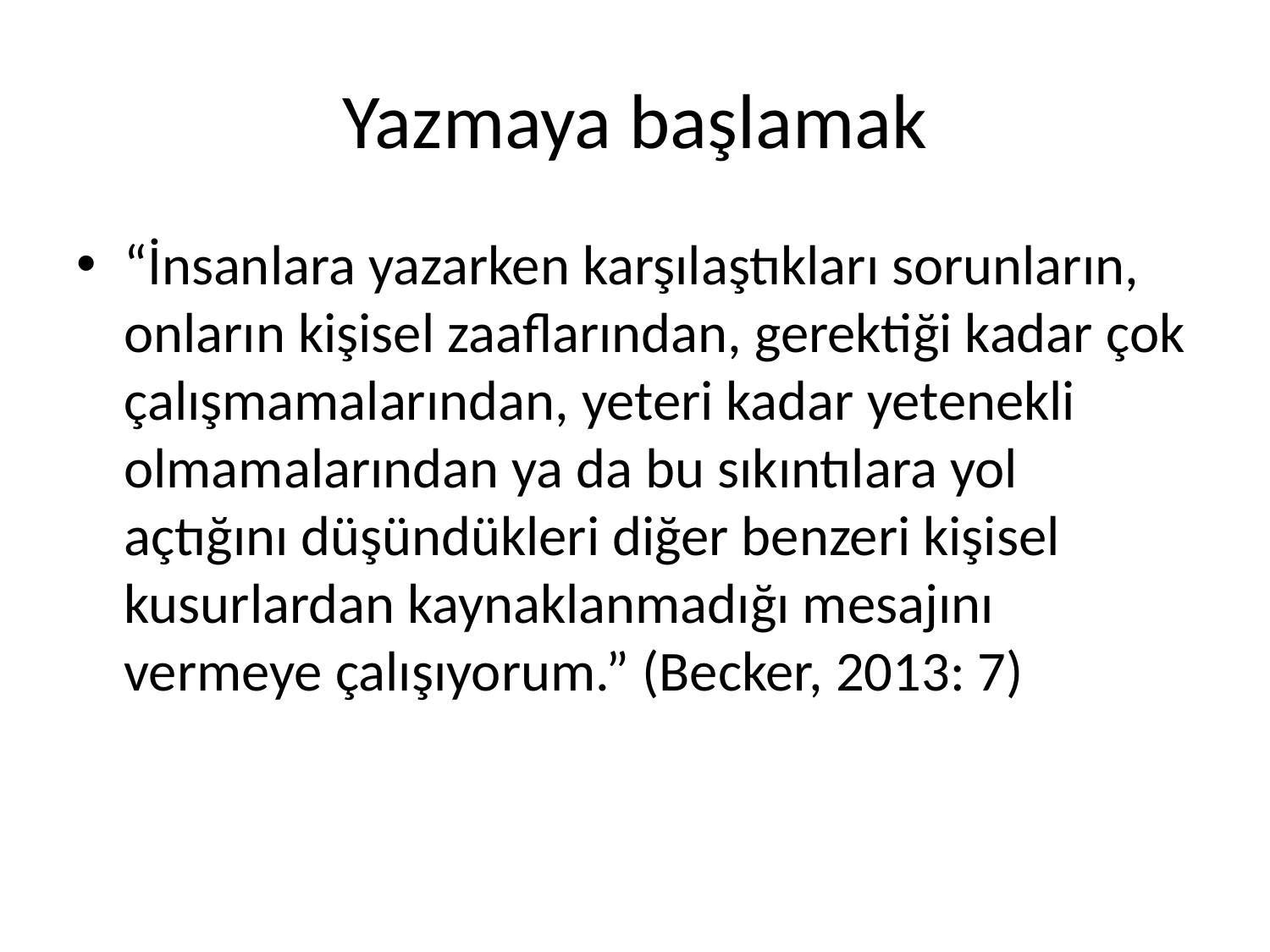

# Yazmaya başlamak
“İnsanlara yazarken karşılaştıkları sorunların, onların kişisel zaaflarından, gerektiği kadar çok çalışmamalarından, yeteri kadar yetenekli olmamalarından ya da bu sıkıntılara yol açtığını düşündükleri diğer benzeri kişisel kusurlardan kaynaklanmadığı mesajını vermeye çalışıyorum.” (Becker, 2013: 7)